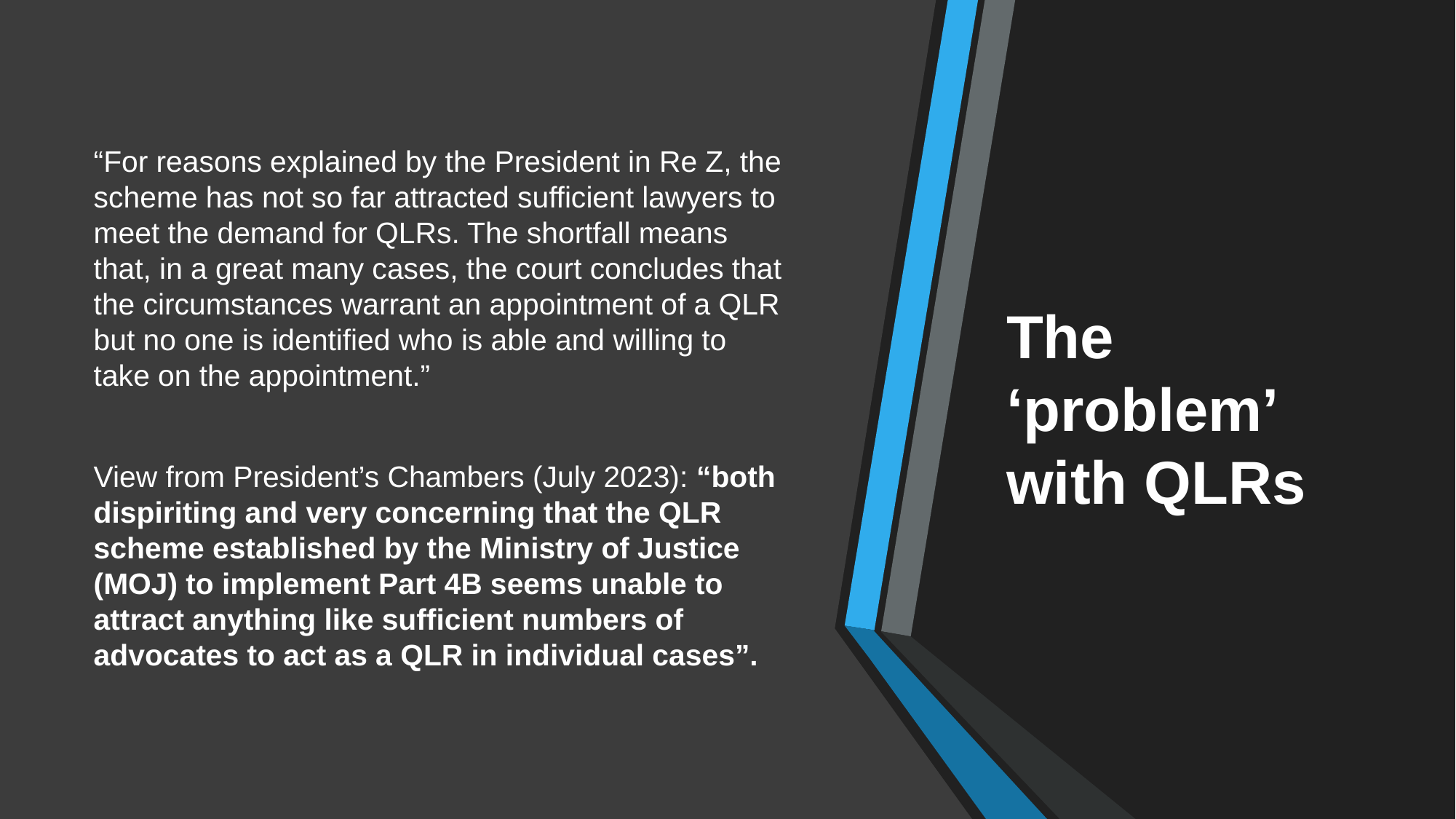

“For reasons explained by the President in Re Z, the scheme has not so far attracted sufficient lawyers to meet the demand for QLRs. The shortfall means that, in a great many cases, the court concludes that the circumstances warrant an appointment of a QLR but no one is identified who is able and willing to take on the appointment.”

View from President’s Chambers (July 2023): “both dispiriting and very concerning that the QLR scheme established by the Ministry of Justice (MOJ) to implement Part 4B seems unable to attract anything like sufficient numbers of advocates to act as a QLR in individual cases”.
# The ‘problem’ with QLRs